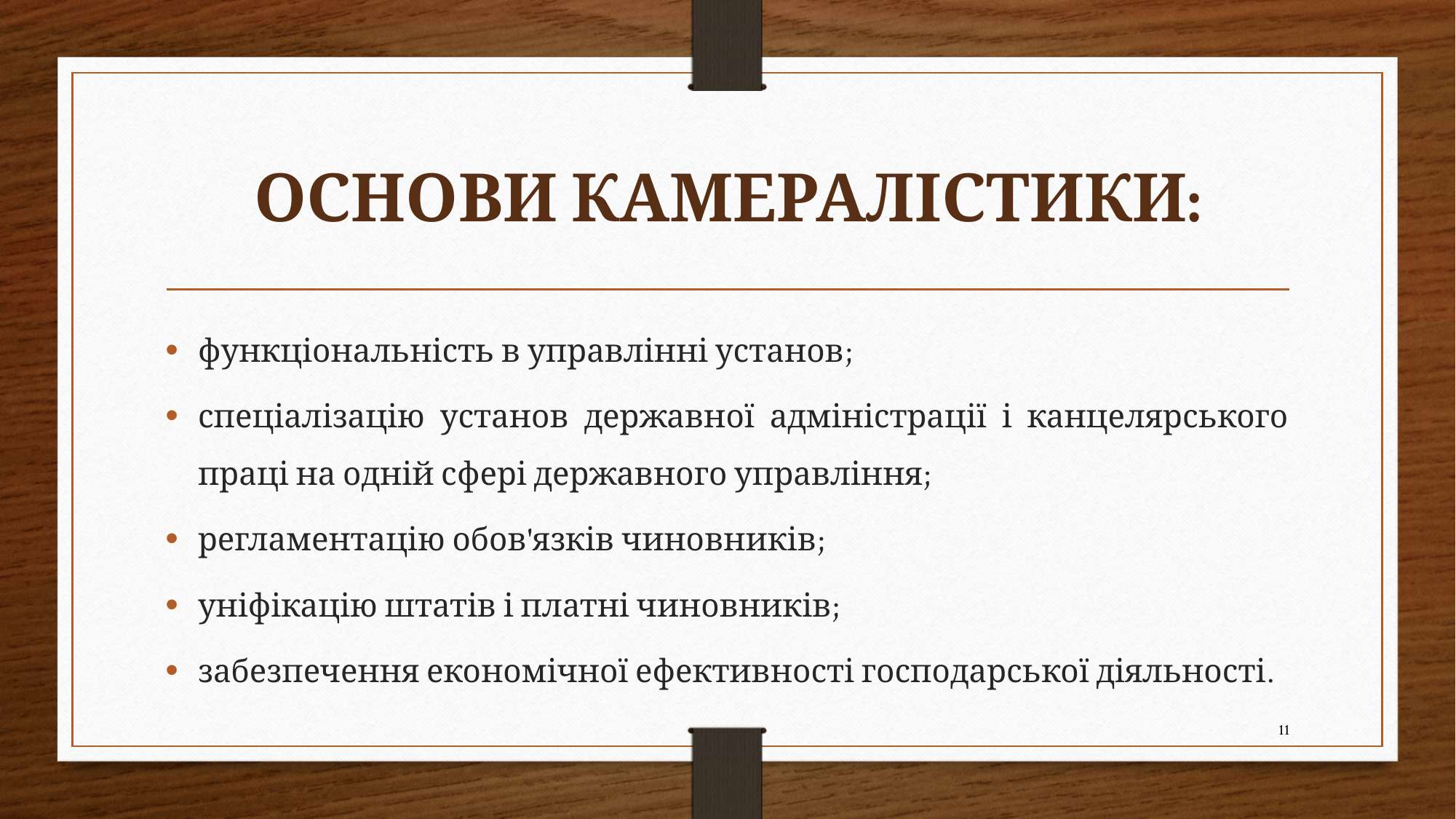

# ОСНОВИ КАМЕРАЛІСТИКИ:
функціональність в управлінні установ;
спеціалізацію установ державної адміністрації і канцелярського праці на одній сфері державного управління;
регламентацію обов'язків чиновників;
уніфікацію штатів і платні чиновників;
забезпечення економічної ефективності господарської діяльності.

11